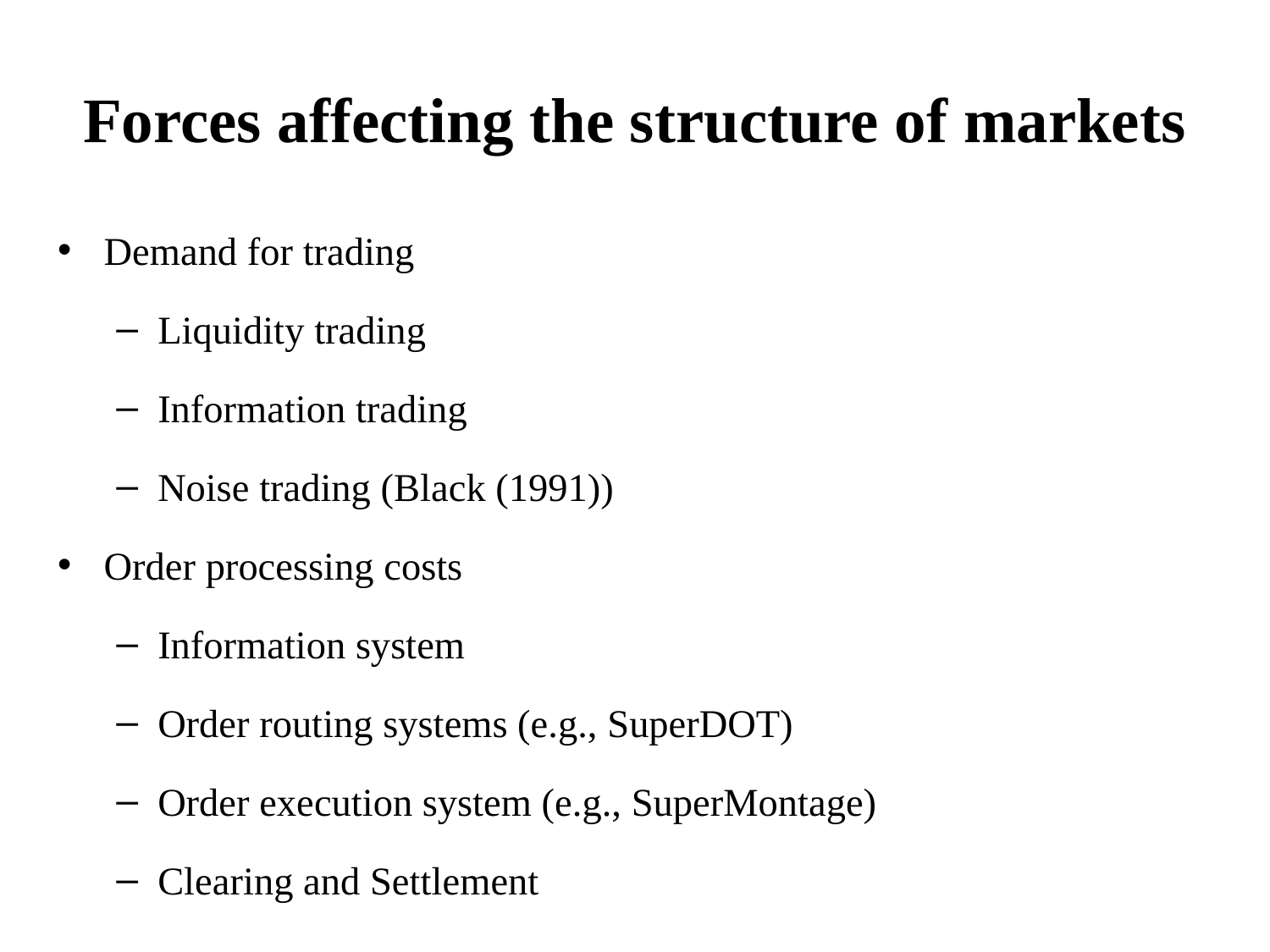

# Forces affecting the structure of markets
Demand for trading
Liquidity trading
Information trading
Noise trading (Black (1991))
Order processing costs
Information system
Order routing systems (e.g., SuperDOT)
Order execution system (e.g., SuperMontage)
Clearing and Settlement